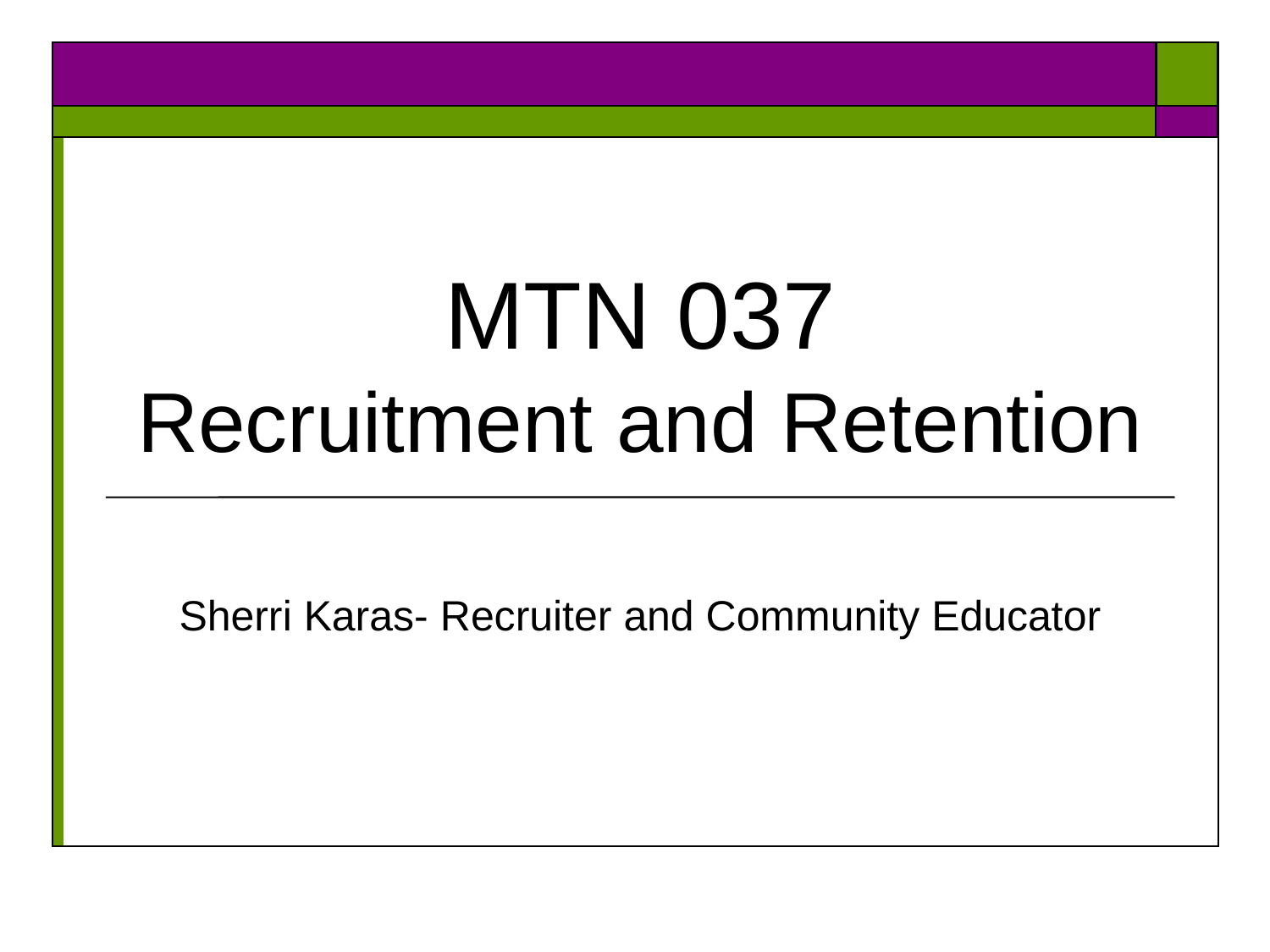

# MTN 037 Recruitment and Retention

Sherri Karas- Recruiter and Community Educator